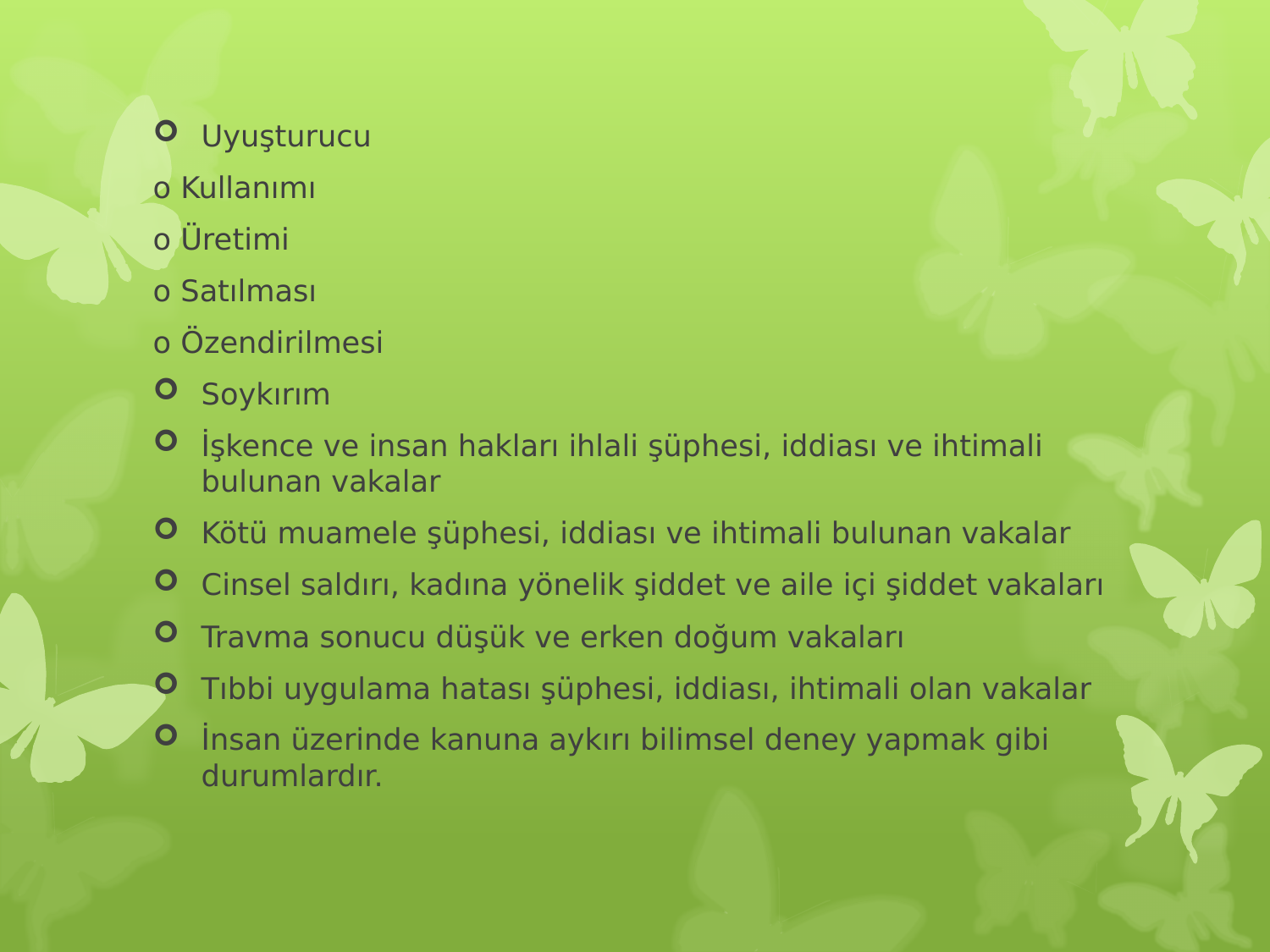

#
Uyuşturucu
o Kullanımı
o Üretimi
o Satılması
o Özendirilmesi
Soykırım
İşkence ve insan hakları ihlali şüphesi, iddiası ve ihtimali bulunan vakalar
Kötü muamele şüphesi, iddiası ve ihtimali bulunan vakalar
Cinsel saldırı, kadına yönelik şiddet ve aile içi şiddet vakaları
Travma sonucu düşük ve erken doğum vakaları
Tıbbi uygulama hatası şüphesi, iddiası, ihtimali olan vakalar
İnsan üzerinde kanuna aykırı bilimsel deney yapmak gibi durumlardır.